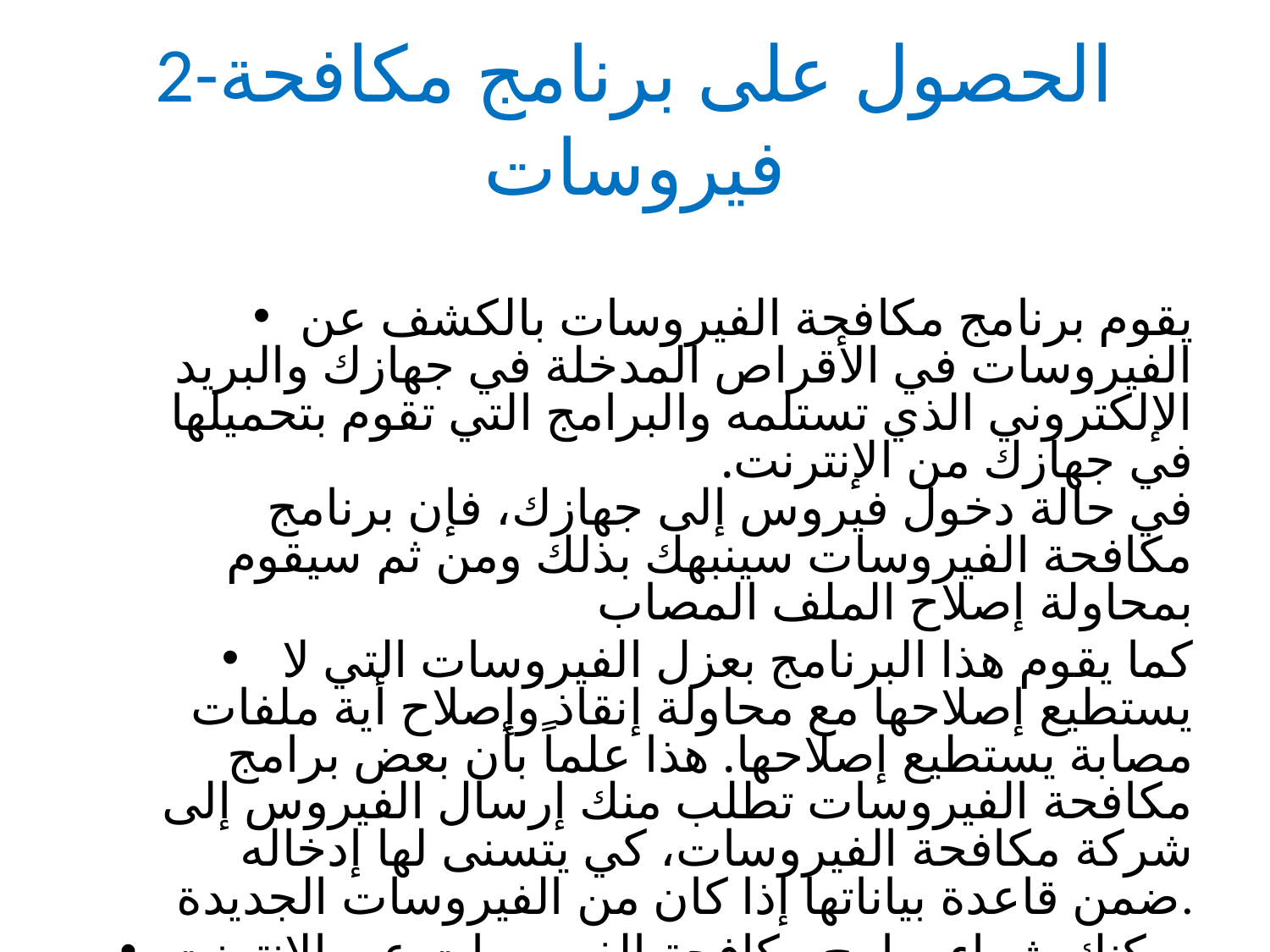

# 2-الحصول على برنامج مكافحة فيروسات

يقوم برنامج مكافحة الفيروسات بالكشف عن الفيروسات في الأقراص المدخلة في جهازك والبريد الإلكتروني الذي تستلمه والبرامج التي تقوم بتحميلها في جهازك من الإنترنت.
في حالة دخول فيروس إلى جهازك، فإن برنامج مكافحة الفيروسات سينبهك بذلك ومن ثم سيقوم بمحاولة إصلاح الملف المصاب
 كما يقوم هذا البرنامج بعزل الفيروسات التي لا يستطيع إصلاحها مع محاولة إنقاذ وإصلاح أية ملفات مصابة يستطيع إصلاحها. هذا علماً بأن بعض برامج مكافحة الفيروسات تطلب منك إرسال الفيروس إلى شركة مكافحة الفيروسات، كي يتسنى لها إدخاله ضمن قاعدة بياناتها إذا كان من الفيروسات الجديدة.
يمكنك شراء برامج مكافحة الفيروسات عبر الإنترنت أو من محلات بيع البرمجيات.